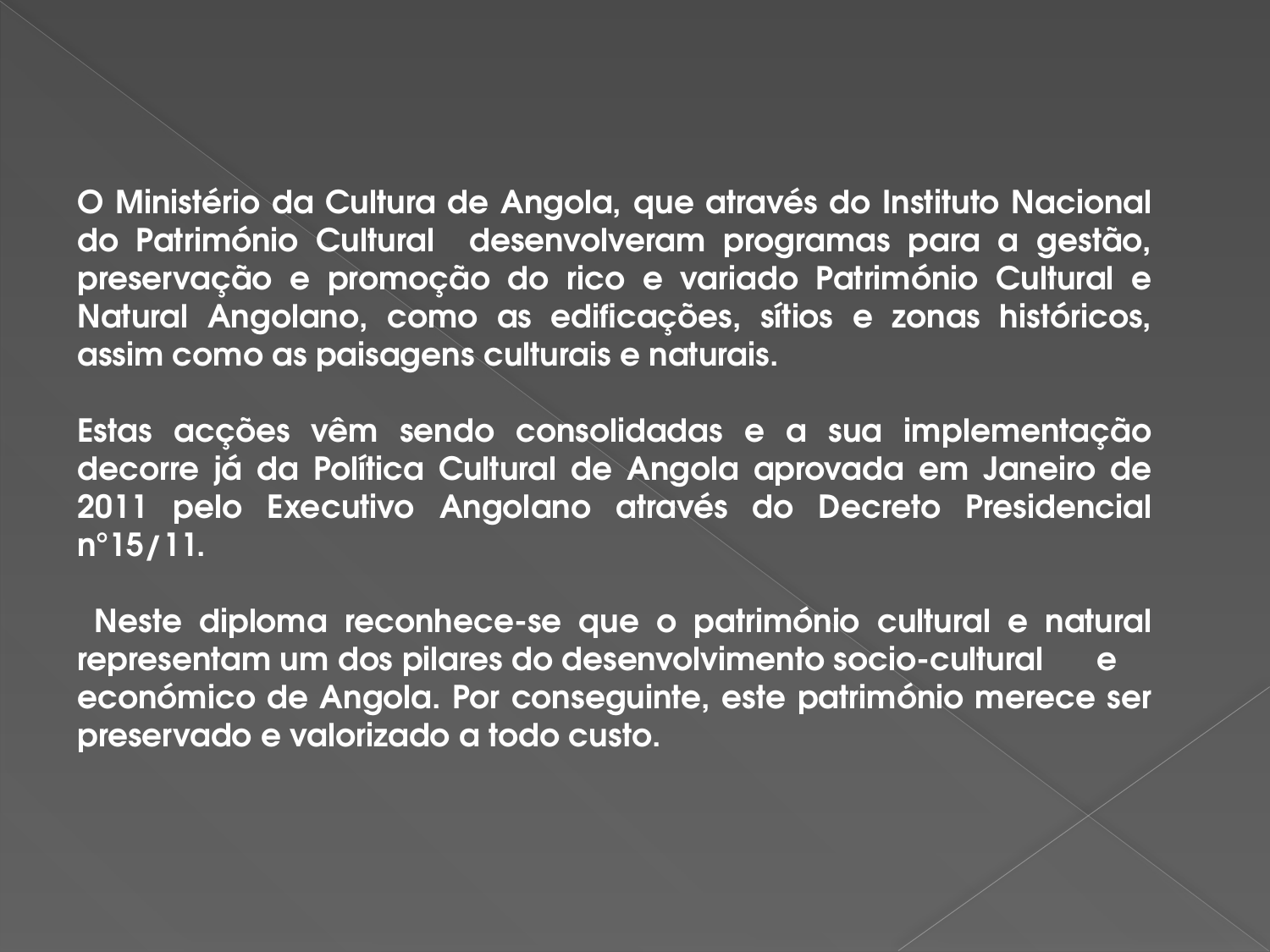

O Ministério da Cultura de Angola, que através do Instituto Nacional do Património Cultural  desenvolveram programas para a gestão, preservação e promoção do rico e variado Património Cultural e Natural Angolano, como as edificações, sítios e zonas históricos, assim como as paisagens culturais e naturais.

Estas acções vêm sendo consolidadas e a sua implementação decorre já da Política Cultural de Angola aprovada em Janeiro de 2011 pelo Executivo Angolano através do Decreto Presidencial n°15/11.

 Neste diploma reconhece-se que o património cultural e natural representam um dos pilares do desenvolvimento socio-cultural      e
económico de Angola. Por conseguinte, este património merece ser preservado e valorizado a todo custo.